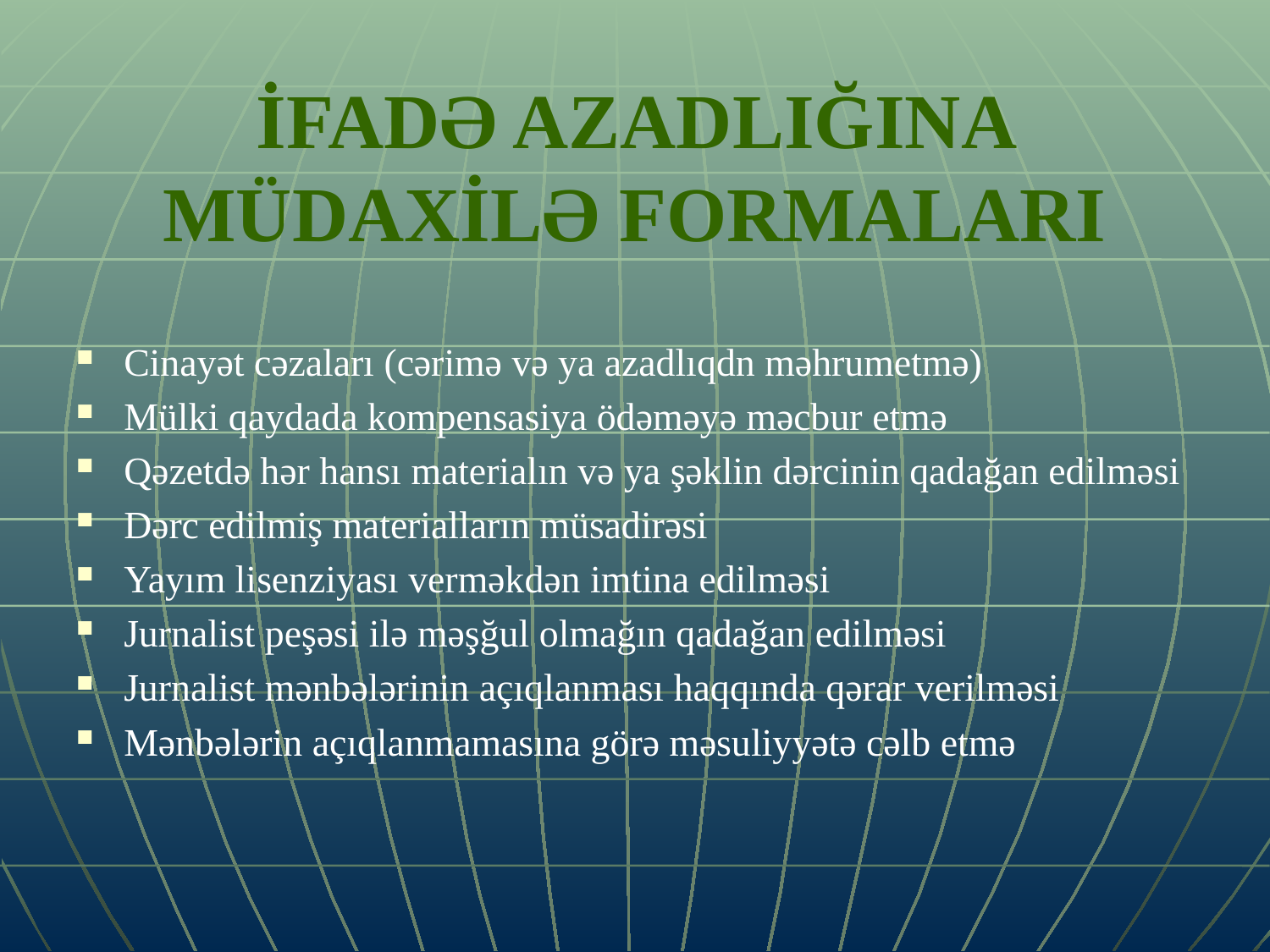

# İFADƏ AZADLIĞINA MÜDAXİLƏ FORMALARI

Cinayət cəzaları (cərimə və ya azadlıqdn məhrumetmə)
Mülki qaydada kompensasiya ödəməyə məcbur etmə
Qəzetdə hər hansı materialın və ya şəklin dərcinin qadağan edilməsi
Dərc edilmiş materialların müsadirəsi
Yayım lisenziyası verməkdən imtina edilməsi
Jurnalist peşəsi ilə məşğul olmağın qadağan edilməsi
Jurnalist mənbələrinin açıqlanması haqqında qərar verilməsi
Mənbələrin açıqlanmamasına görə məsuliyyətə cəlb etmə